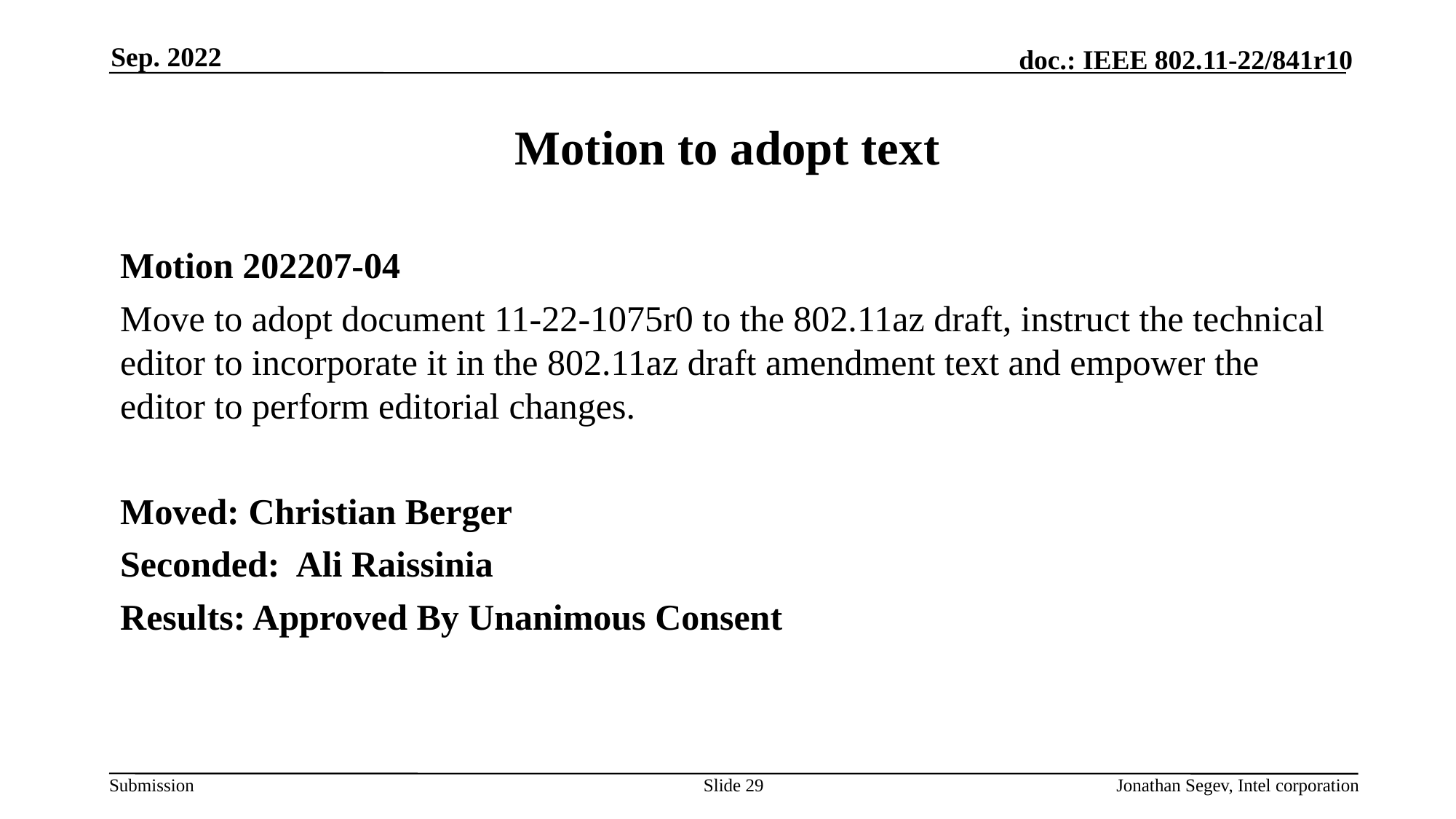

Sep. 2022
# Motion to adopt text
Motion 202207-04
Move to adopt document 11-22-1075r0 to the 802.11az draft, instruct the technical editor to incorporate it in the 802.11az draft amendment text and empower the editor to perform editorial changes.

Moved: Christian Berger
Seconded:  Ali Raissinia
Results: Approved By Unanimous Consent
Slide 29
Jonathan Segev, Intel corporation